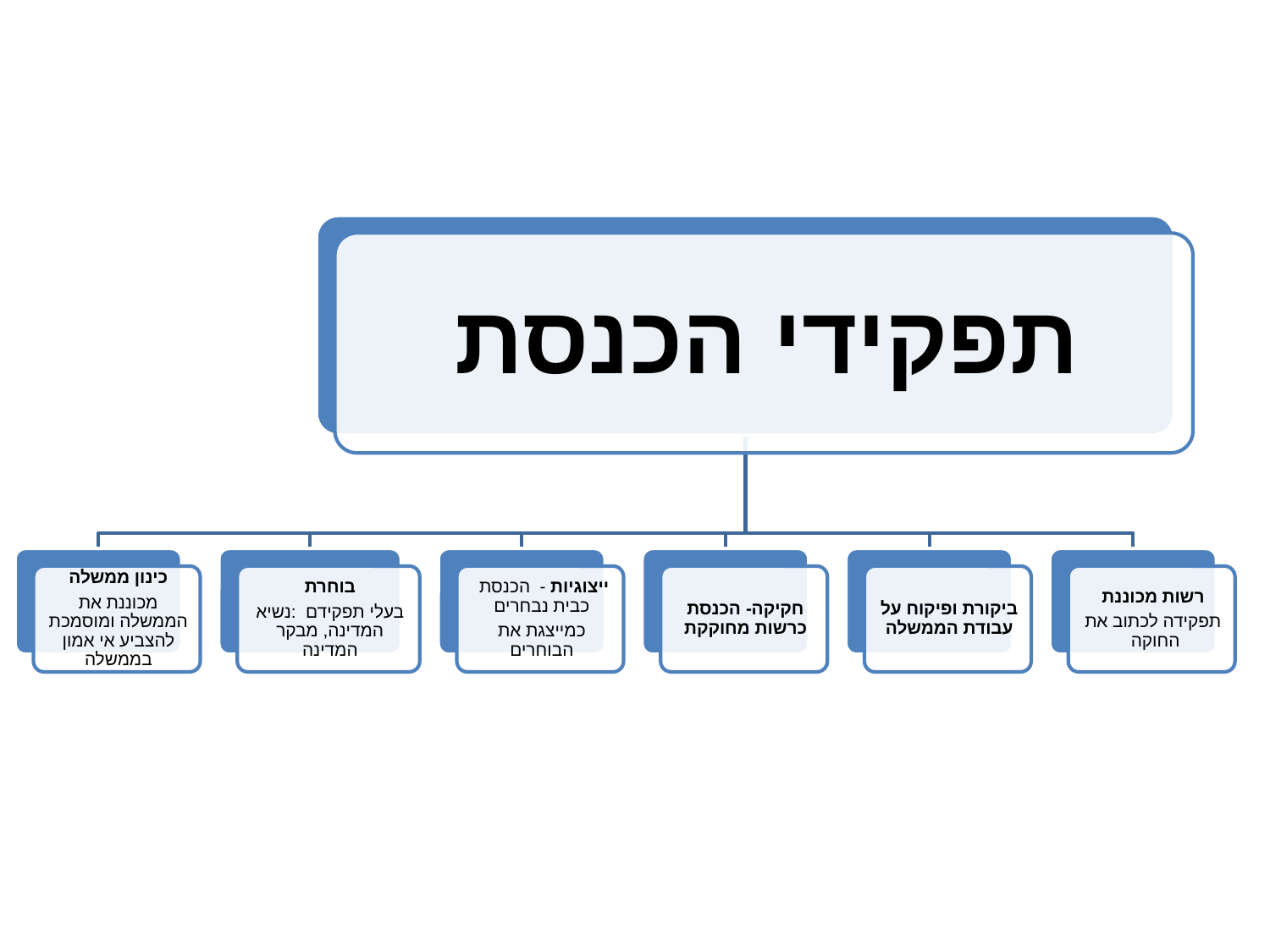

תפקידי הכנסת
כינון ממשלה
מכוננת את הממשלה ומוסמכת להצביע אי אמון בממשלה
בוחרת
בעלי תפקידם  :נשיא המדינה, מבקר המדינה
ייצוגיות -  הכנסת  כבית נבחרים
כמייצגת את הבוחרים
חקיקה- הכנסת כרשות מחוקקת
ביקורת ופיקוח על עבודת הממשלה
רשות מכוננת
תפקידה לכתוב את החוקה